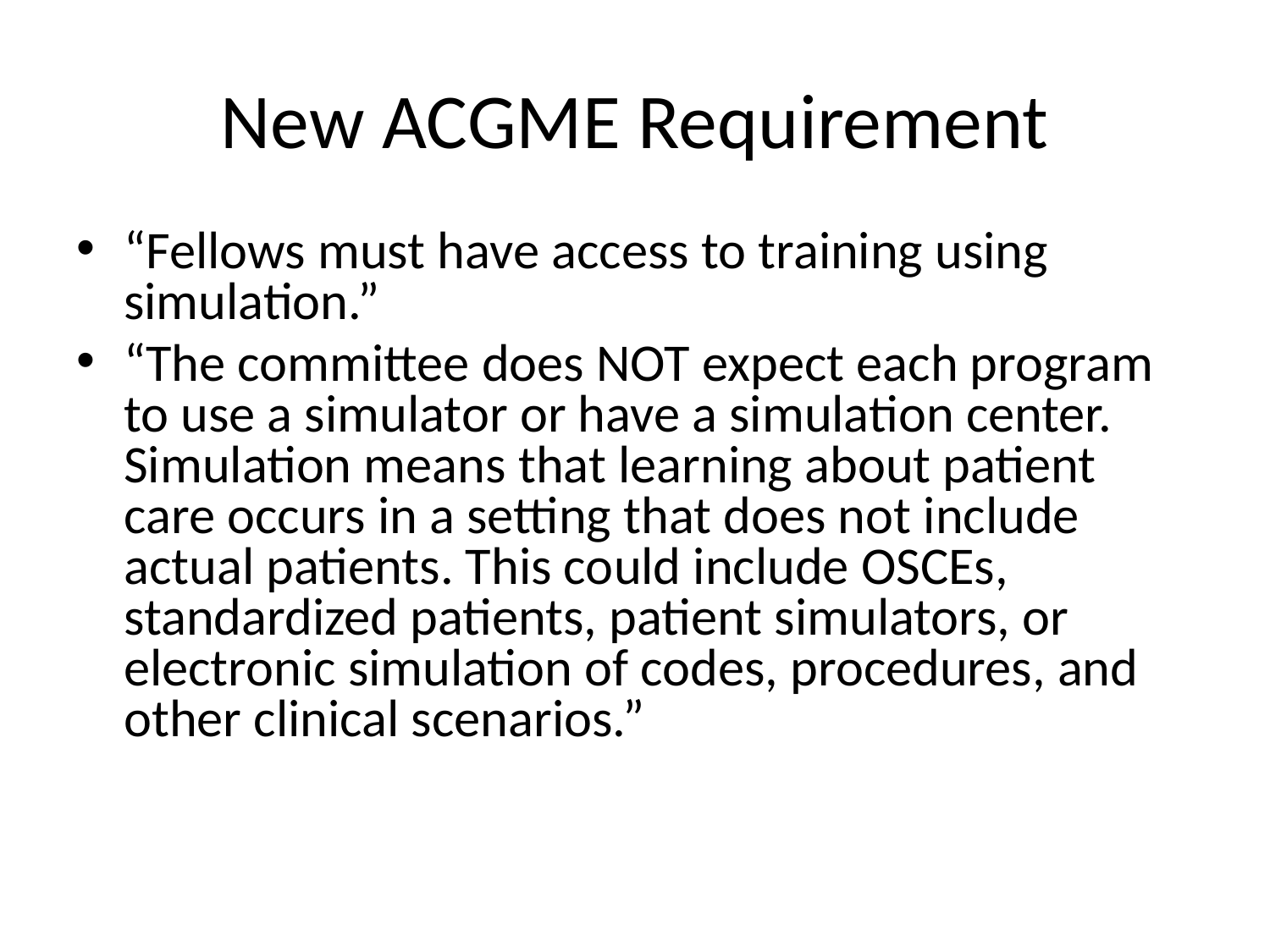

# New ACGME Requirement
“Fellows must have access to training using simulation.”
“The committee does NOT expect each program to use a simulator or have a simulation center. Simulation means that learning about patient care occurs in a setting that does not include actual patients. This could include OSCEs, standardized patients, patient simulators, or electronic simulation of codes, procedures, and other clinical scenarios.”